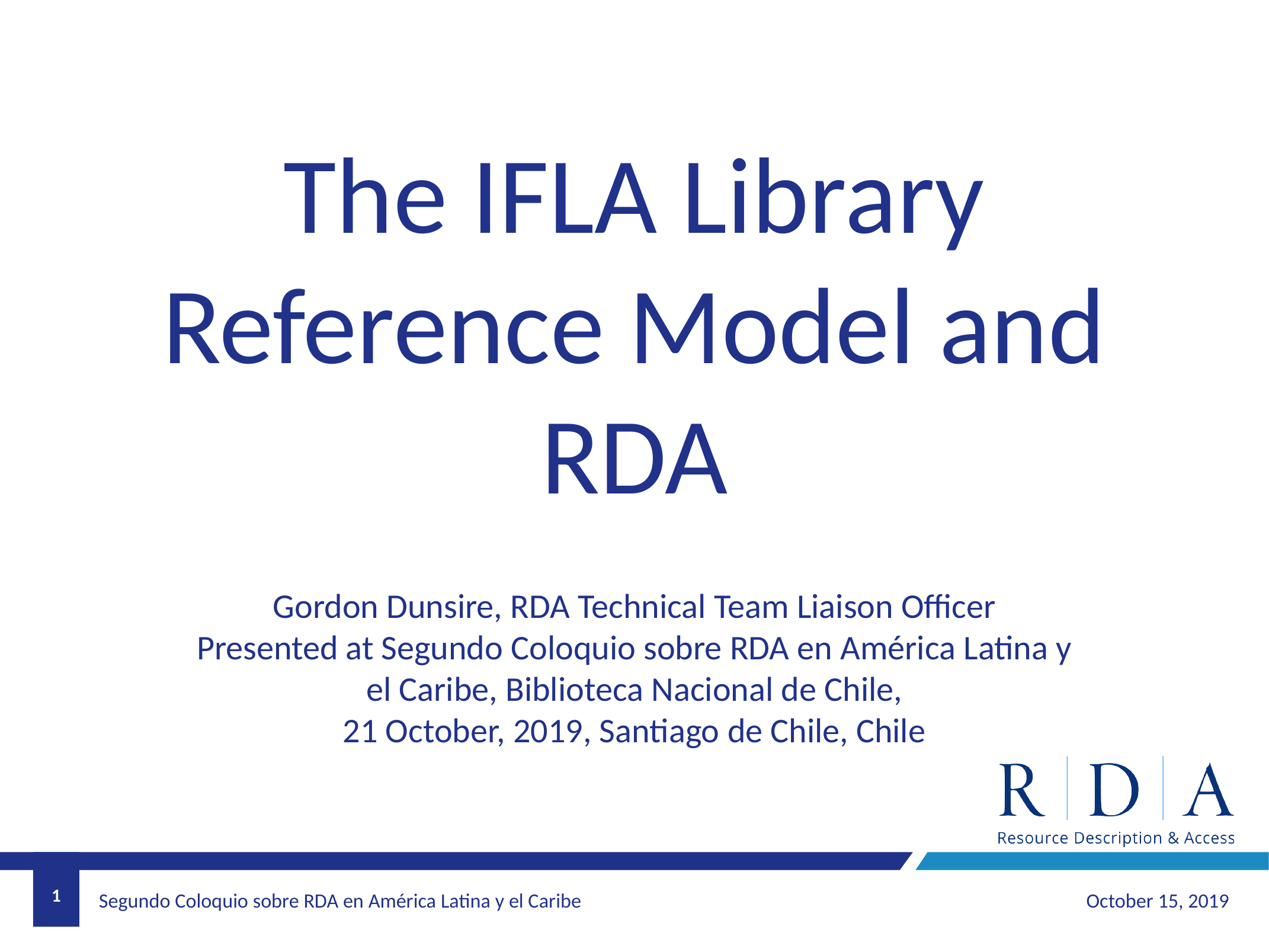

The IFLA Library Reference Model and RDA
Gordon Dunsire, RDA Technical Team Liaison Officer
Presented at Segundo Coloquio sobre RDA en América Latina y el Caribe, Biblioteca Nacional de Chile,
21 October, 2019, Santiago de Chile, Chile
1
October 15, 2019